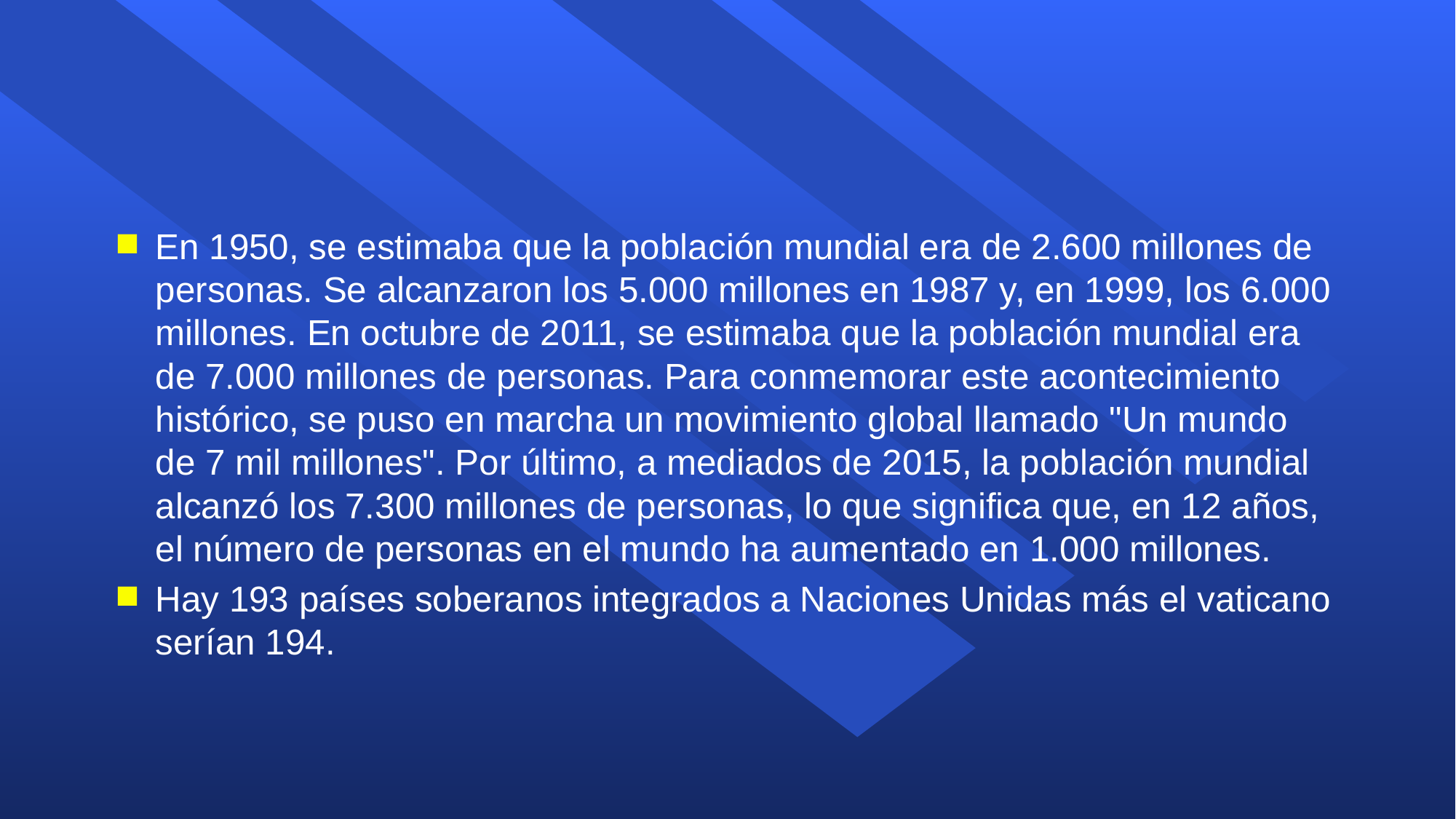

#
En 1950, se estimaba que la población mundial era de 2.600 millones de personas. Se alcanzaron los 5.000 millones en 1987 y, en 1999, los 6.000 millones. En octubre de 2011, se estimaba que la población mundial era de 7.000 millones de personas. Para conmemorar este acontecimiento histórico, se puso en marcha un movimiento global llamado "Un mundo de 7 mil millones". Por último, a mediados de 2015, la población mundial alcanzó los 7.300 millones de personas, lo que significa que, en 12 años, el número de personas en el mundo ha aumentado en 1.000 millones.
Hay 193 países soberanos integrados a Naciones Unidas más el vaticano serían 194.